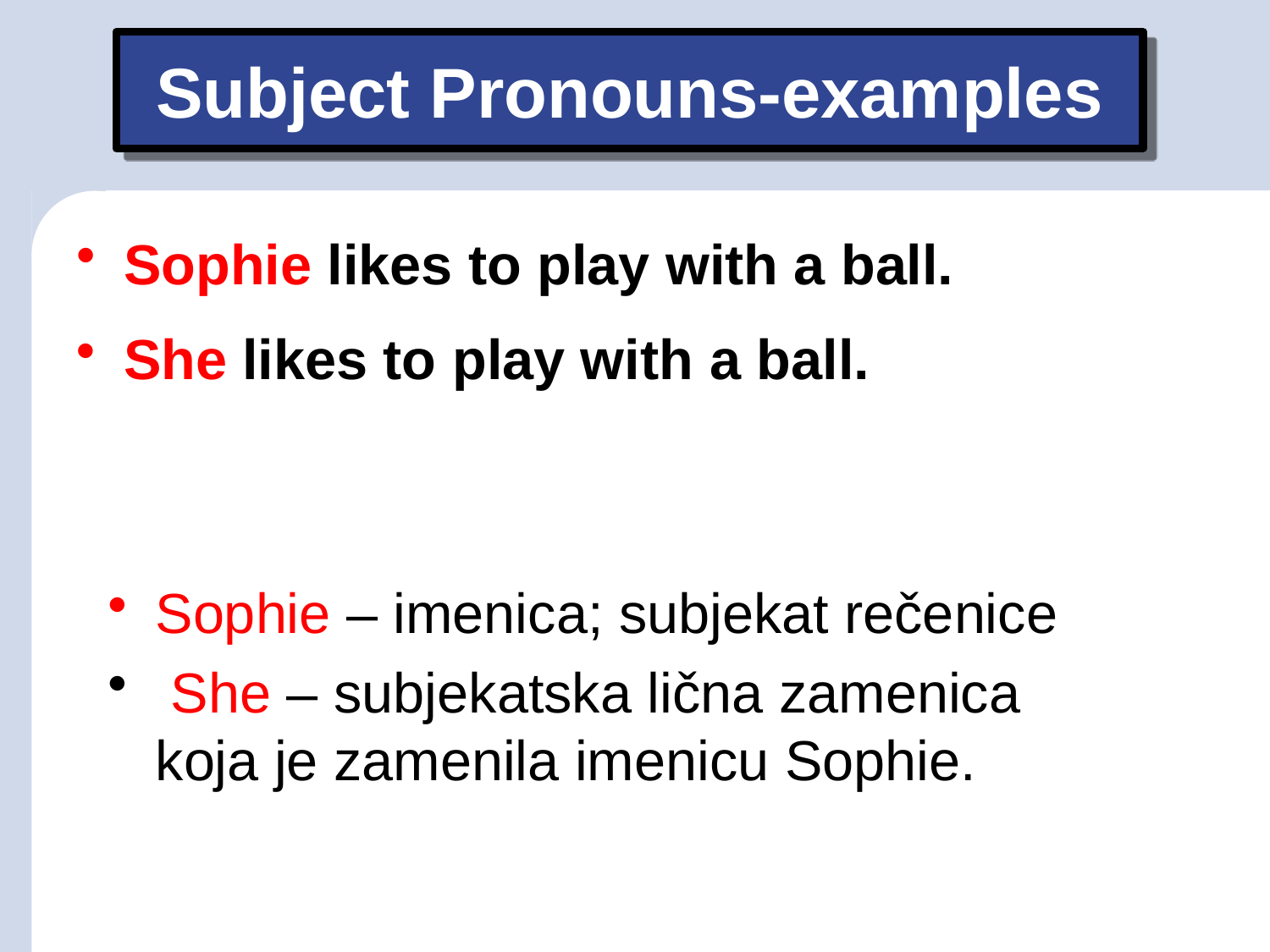

# Subject Pronouns-examples
Sophie likes to play with a ball.

She likes to play with a ball.
Sophie – imenica; subjekat rečenice
 She – subjekatska lična zamenica koja je zamenila imenicu Sophie.